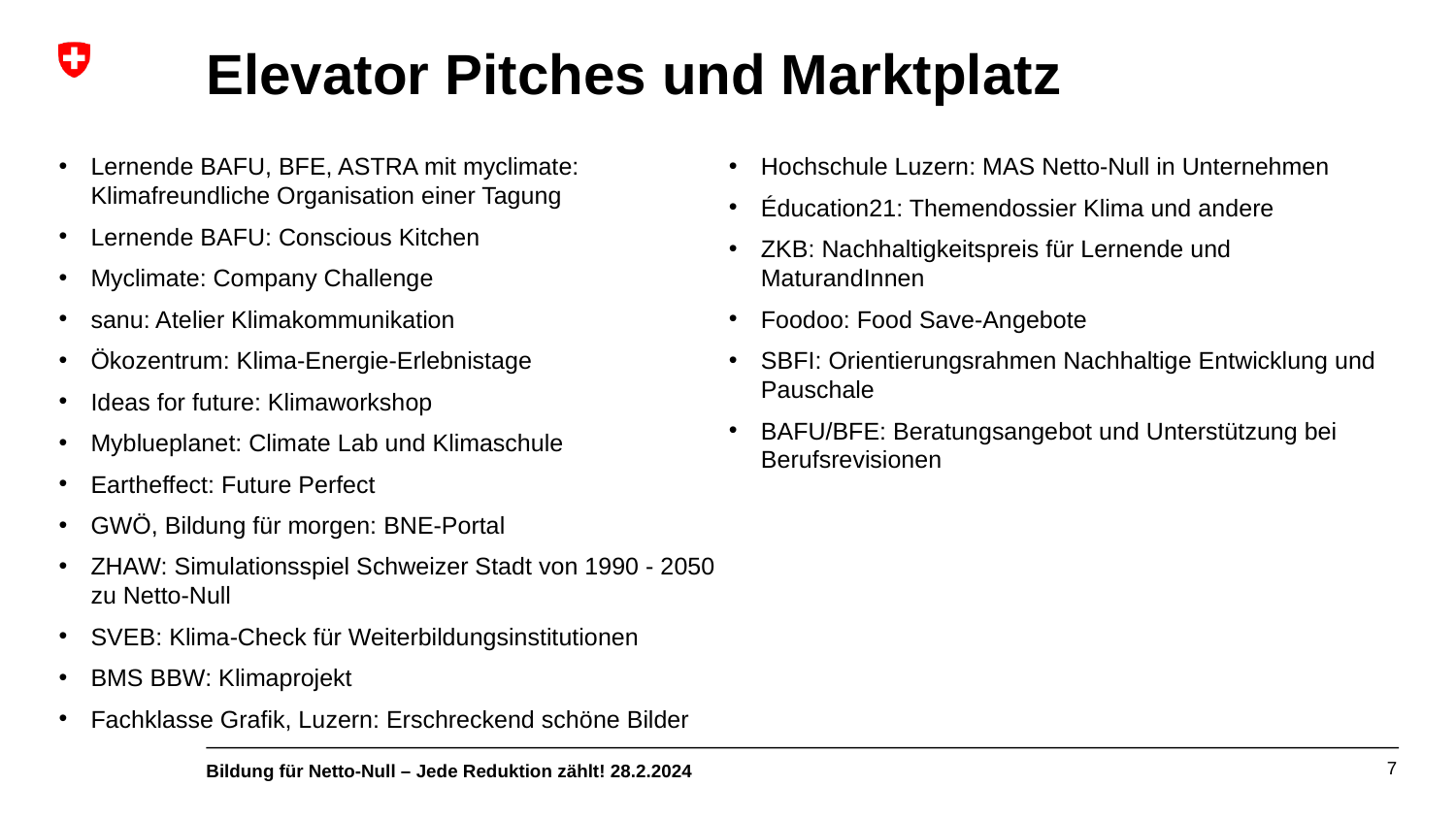

# Elevator Pitches und Marktplatz
Lernende BAFU, BFE, ASTRA mit myclimate: Klimafreundliche Organisation einer Tagung
Lernende BAFU: Conscious Kitchen
Myclimate: Company Challenge
sanu: Atelier Klimakommunikation
Ökozentrum: Klima-Energie-Erlebnistage
Ideas for future: Klimaworkshop
Myblueplanet: Climate Lab und Klimaschule
Eartheffect: Future Perfect
GWÖ, Bildung für morgen: BNE-Portal
ZHAW: Simulationsspiel Schweizer Stadt von 1990 - 2050 zu Netto-Null
SVEB: Klima-Check für Weiterbildungsinstitutionen
BMS BBW: Klimaprojekt
Fachklasse Grafik, Luzern: Erschreckend schöne Bilder
Hochschule Luzern: MAS Netto-Null in Unternehmen
Éducation21: Themendossier Klima und andere
ZKB: Nachhaltigkeitspreis für Lernende und MaturandInnen
Foodoo: Food Save-Angebote
SBFI: Orientierungsrahmen Nachhaltige Entwicklung und Pauschale
BAFU/BFE: Beratungsangebot und Unterstützung bei Berufsrevisionen
7
Bildung für Netto-Null – Jede Reduktion zählt! 28.2.2024